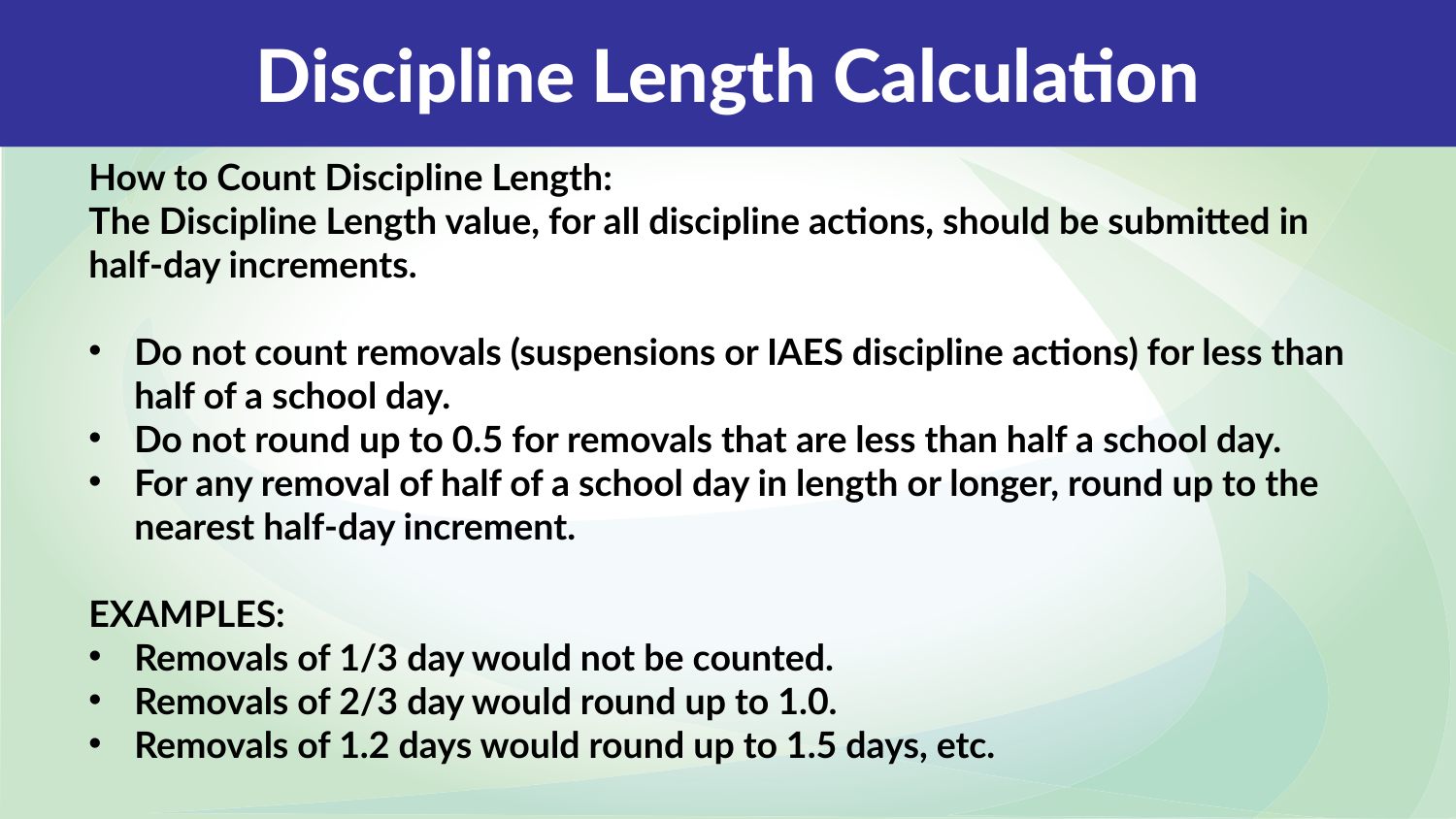

Discipline Length Calculation
How to Count Discipline Length:
The Discipline Length value, for all discipline actions, should be submitted in half-day increments.

Do not count removals (suspensions or IAES discipline actions) for less than half of a school day.
Do not round up to 0.5 for removals that are less than half a school day.
For any removal of half of a school day in length or longer, round up to the nearest half-day increment.

EXAMPLES:
Removals of 1/3 day would not be counted.
Removals of 2/3 day would round up to 1.0.
Removals of 1.2 days would round up to 1.5 days, etc.